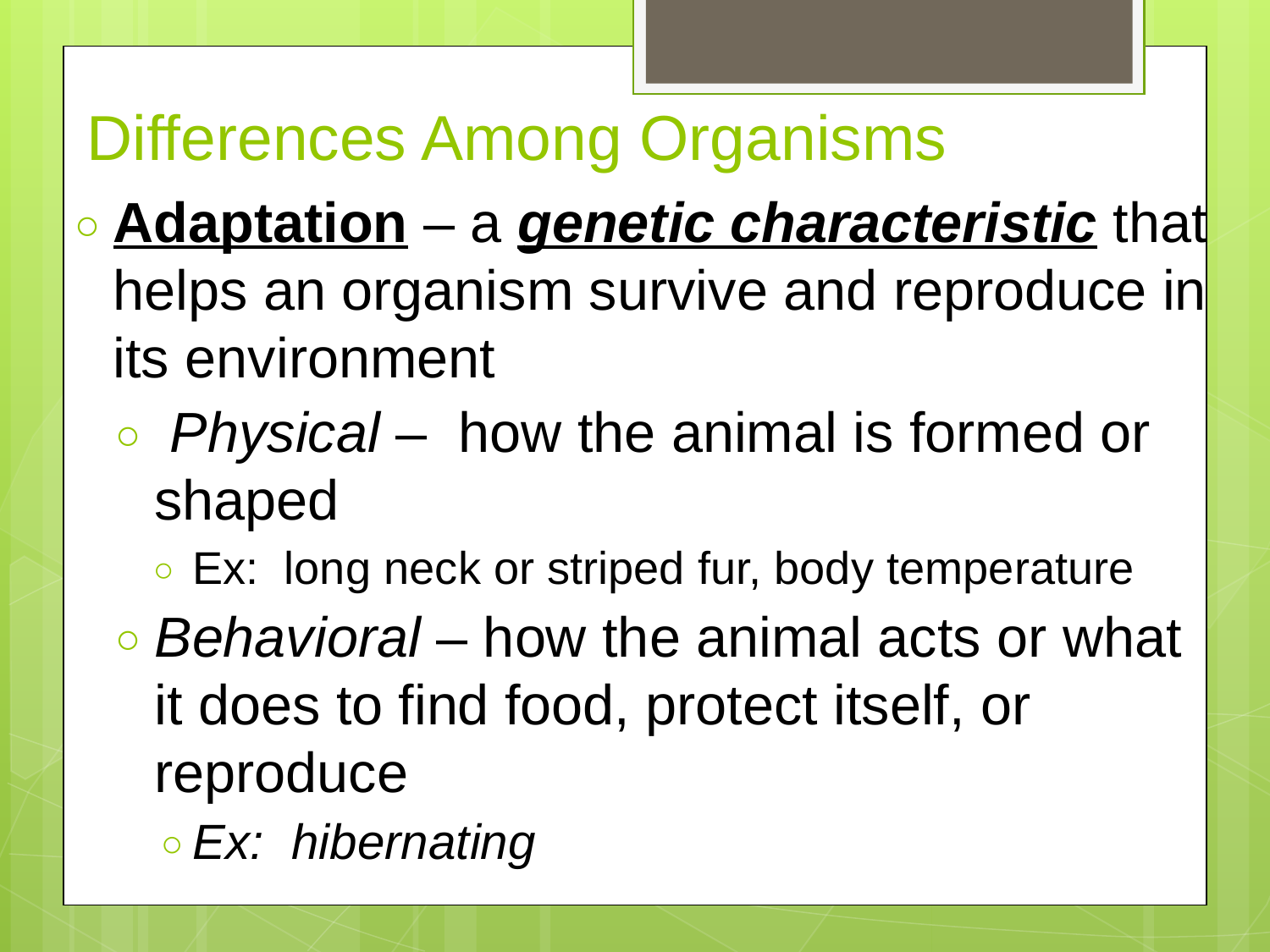

# Differences Among Organisms
Adaptation – a genetic characteristic that helps an organism survive and reproduce in its environment
 Physical –  how the animal is formed or shaped
Ex:  long neck or striped fur, body temperature
Behavioral – how the animal acts or what it does to find food, protect itself, or reproduce
Ex:  hibernating